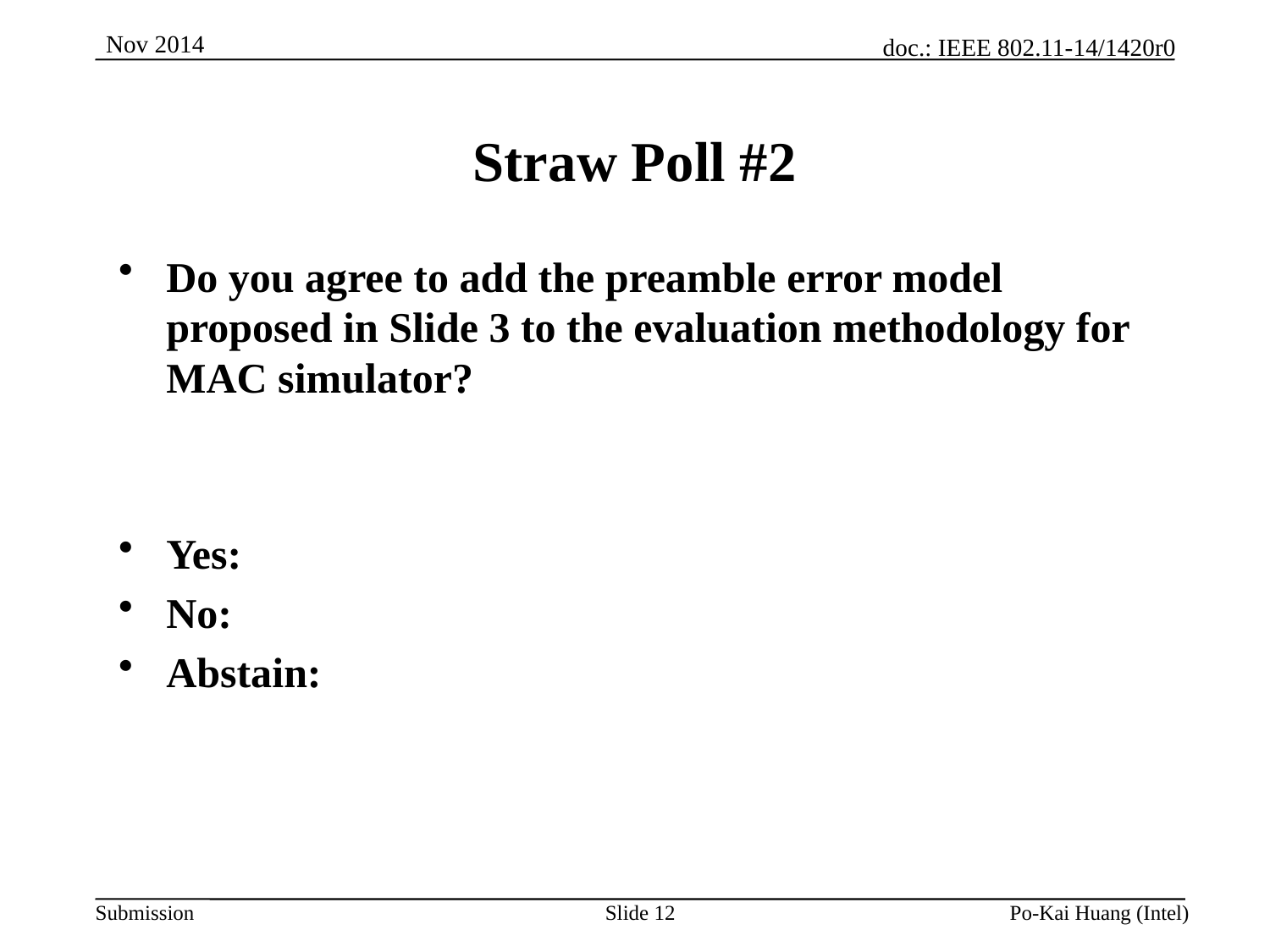

# Straw Poll #2
Do you agree to add the preamble error model proposed in Slide 3 to the evaluation methodology for MAC simulator?

Yes:
No:
Abstain:
Slide 12
Po-Kai Huang (Intel)